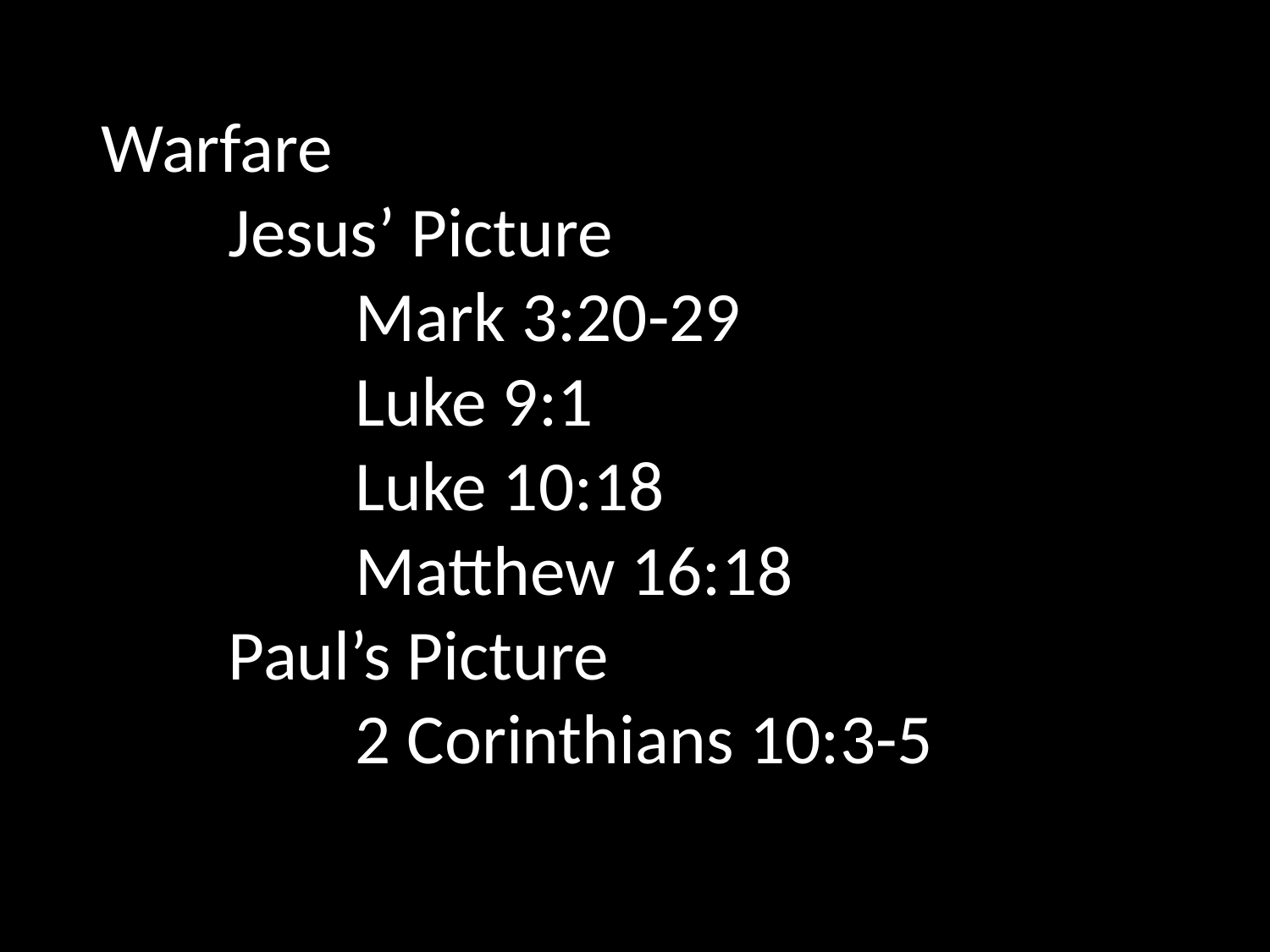

Warfare
	Jesus’ Picture
		Mark 3:20-29
		Luke 9:1
		Luke 10:18
		Matthew 16:18
	Paul’s Picture
		2 Corinthians 10:3-5